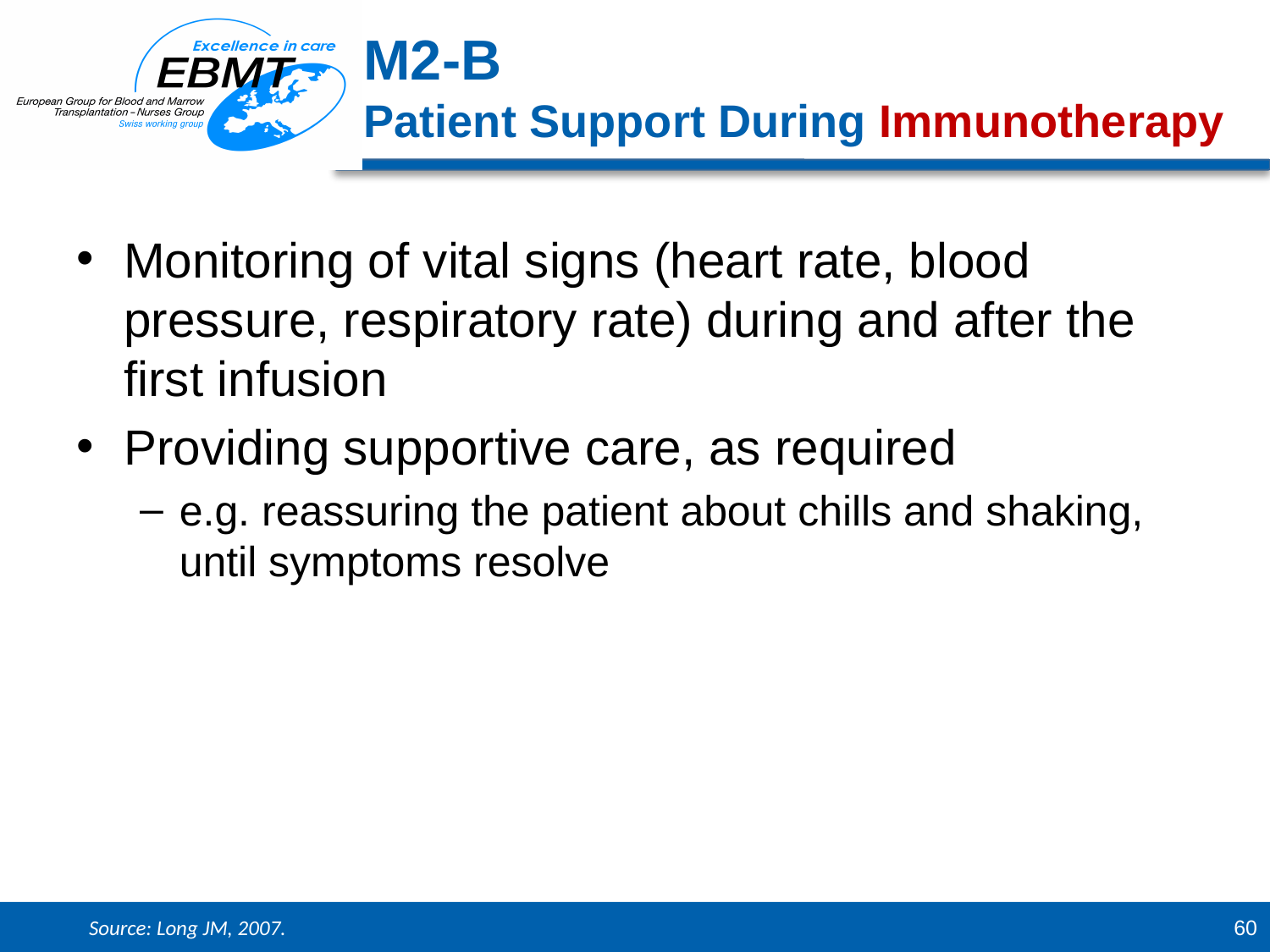

M2-B
Patient Support During Immunotherapy
Monitoring of vital signs (heart rate, blood pressure, respiratory rate) during and after the first infusion
Providing supportive care, as required
e.g. reassuring the patient about chills and shaking, until symptoms resolve
Source: Long JM, 2007.